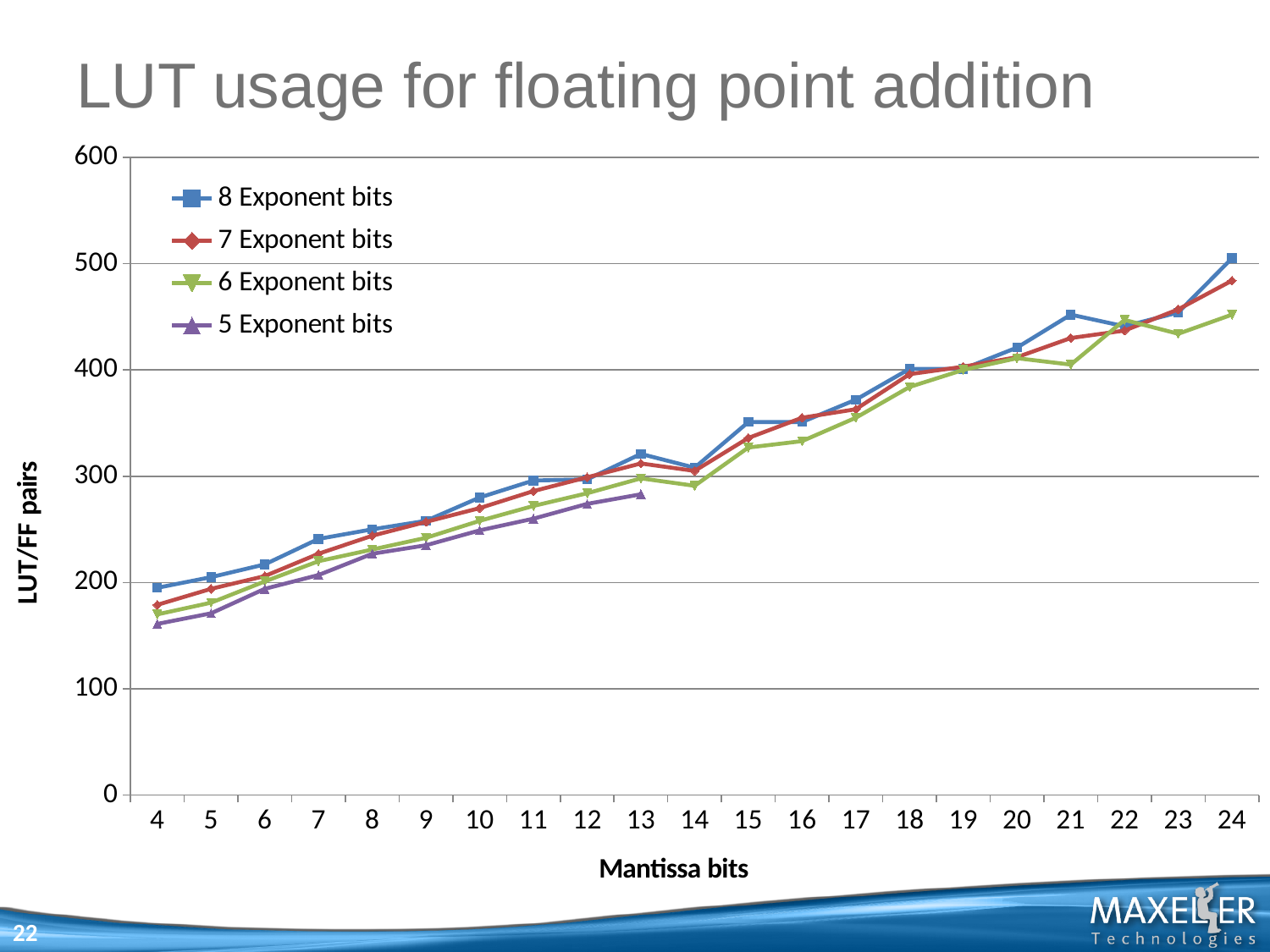

# LUT usage for floating point addition

[unsupported chart]

22